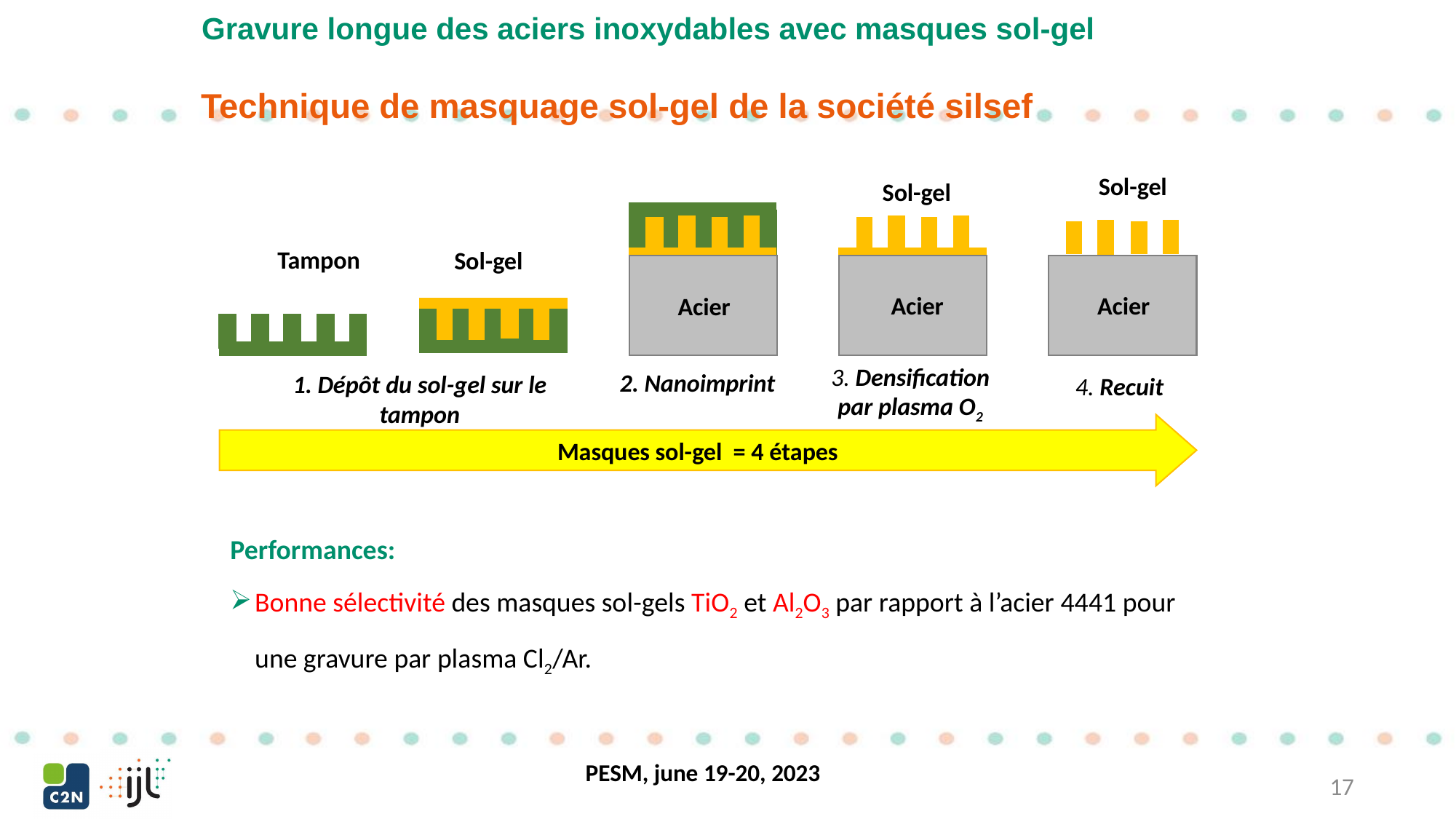

Masques sol-gel  = 4 étapes
Gravure longue des aciers inoxydables avec masques sol-gel
Technique de masquage sol-gel de la société silsef
Sol-gel

Acier
Sol-gel

Acier

Acier
Tampon
Sol-gel

3. Densification par plasma O2
2. Nanoimprint
1. Dépôt du sol-gel sur le tampon
4. Recuit
Performances:
Bonne sélectivité des masques sol-gels TiO2 et Al2O3 par rapport à l’acier 4441 pour une gravure par plasma Cl2/Ar.

PESM, june 19-20, 2023

17